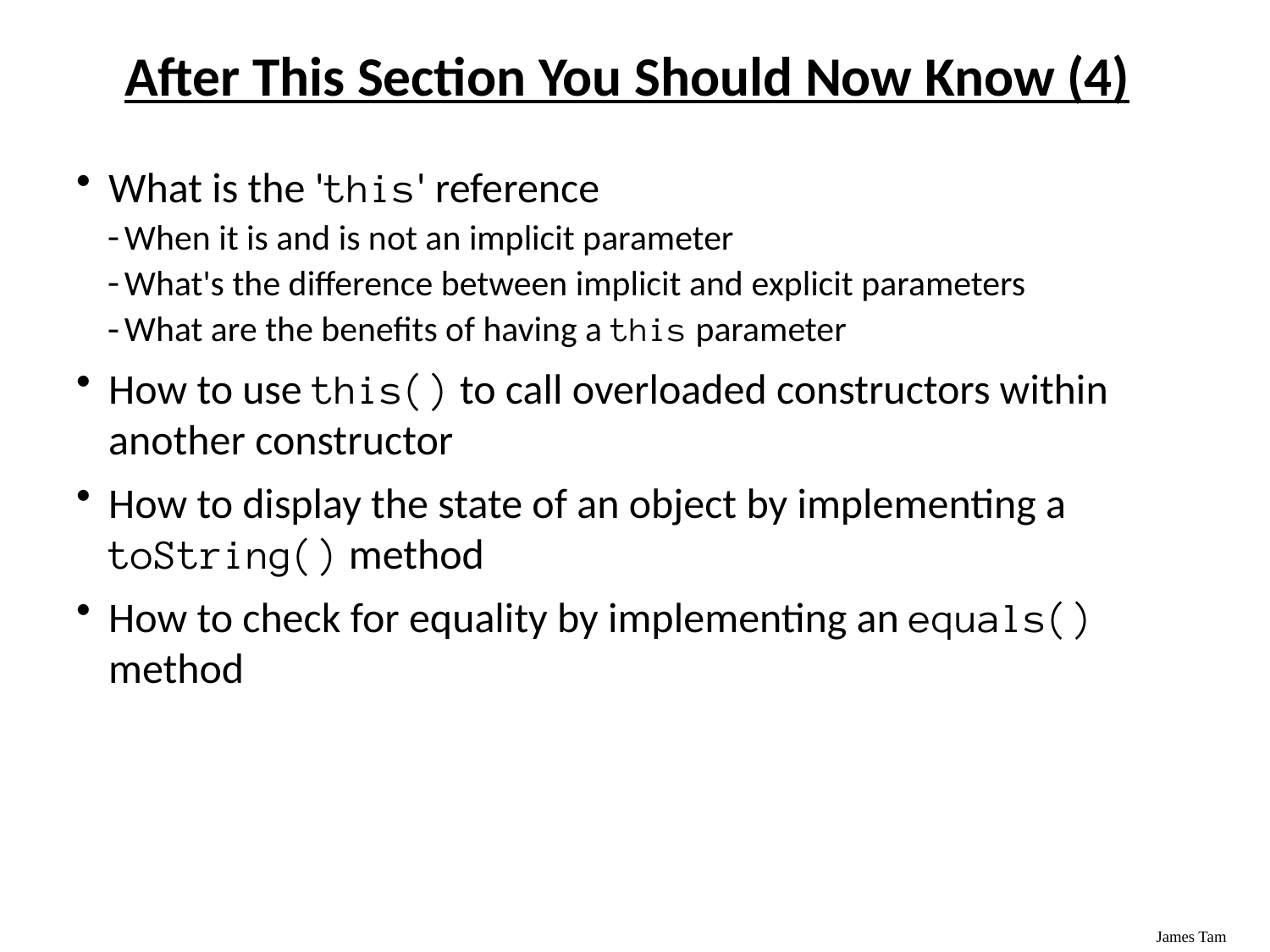

# After This Section You Should Now Know (4)
What is the 'this' reference
When it is and is not an implicit parameter
What's the difference between implicit and explicit parameters
What are the benefits of having a this parameter
How to use this() to call overloaded constructors within another constructor
How to display the state of an object by implementing a toString() method
How to check for equality by implementing an equals() method